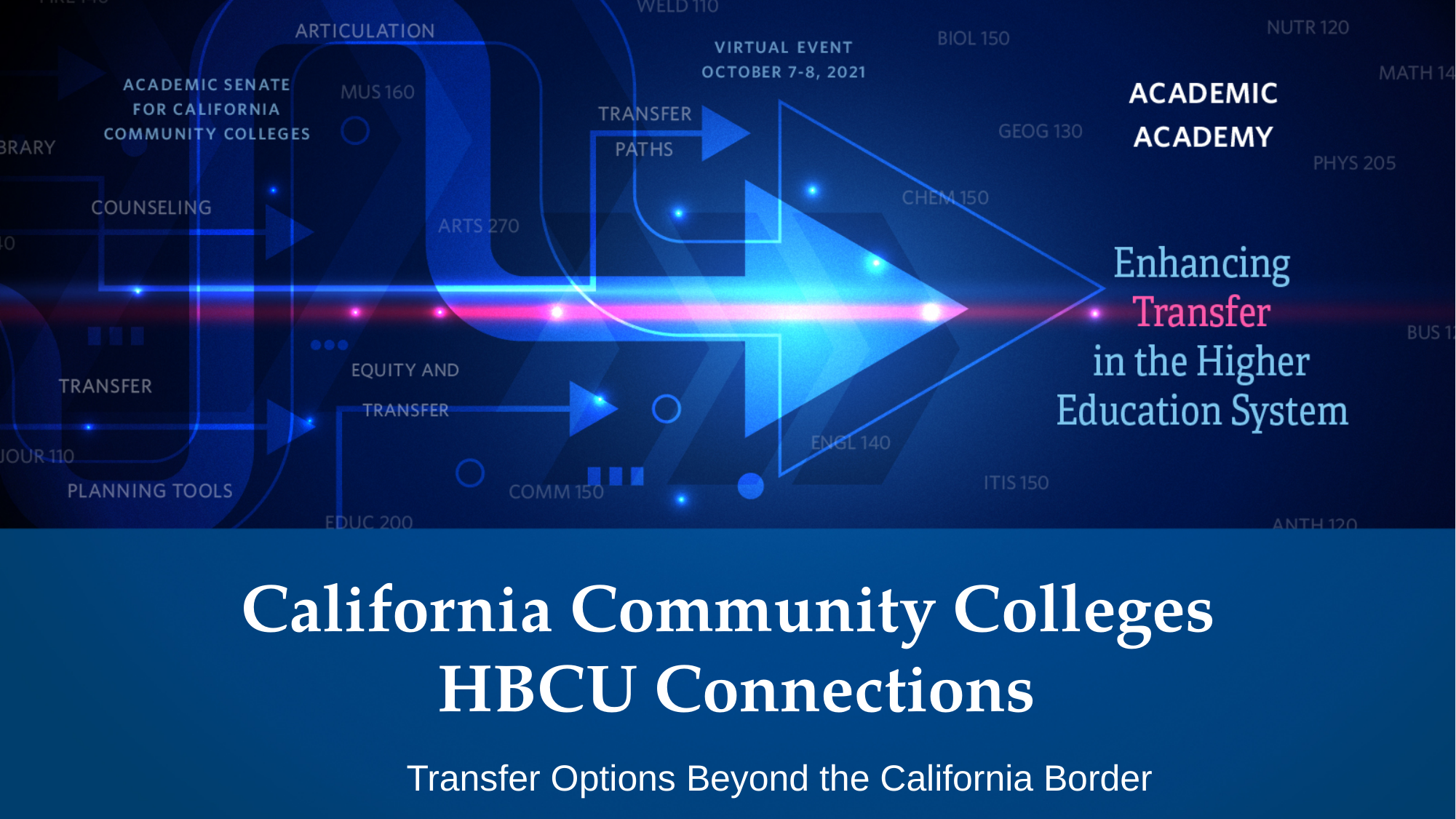

# California Community Colleges HBCU Connections
Transfer Options Beyond the California Border